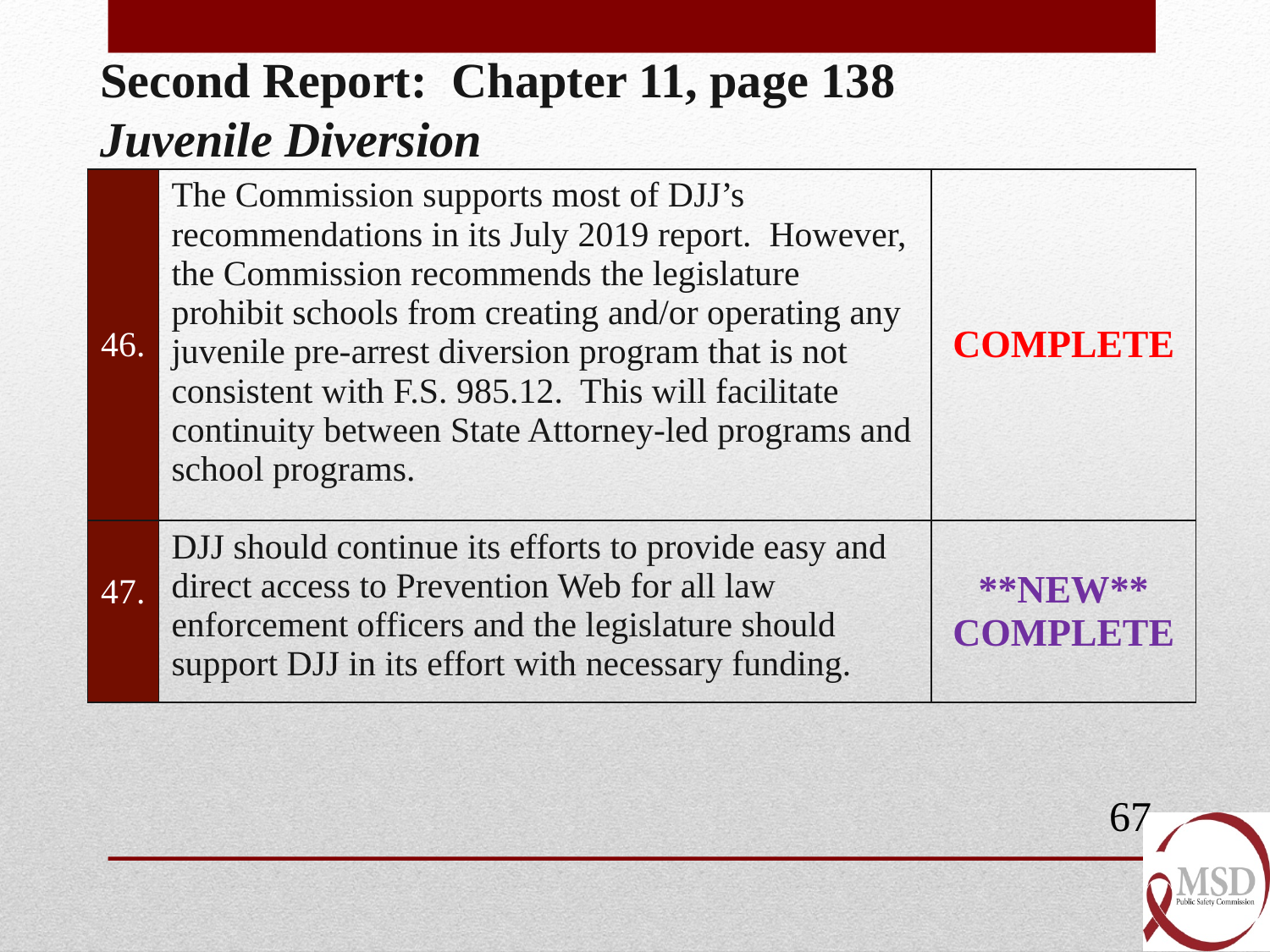

Second Report:  Chapter 11, page 138
Juvenile Diversion
| 46. | The Commission supports most of DJJ’s recommendations in its July 2019 report. However, the Commission recommends the legislature prohibit schools from creating and/or operating any juvenile pre-arrest diversion program that is not consistent with F.S. 985.12. This will facilitate continuity between State Attorney-led programs and school programs. | COMPLETE |
| --- | --- | --- |
| 47. | DJJ should continue its efforts to provide easy and direct access to Prevention Web for all law enforcement officers and the legislature should support DJJ in its effort with necessary funding. | \*\*NEW\*\* COMPLETE |
67